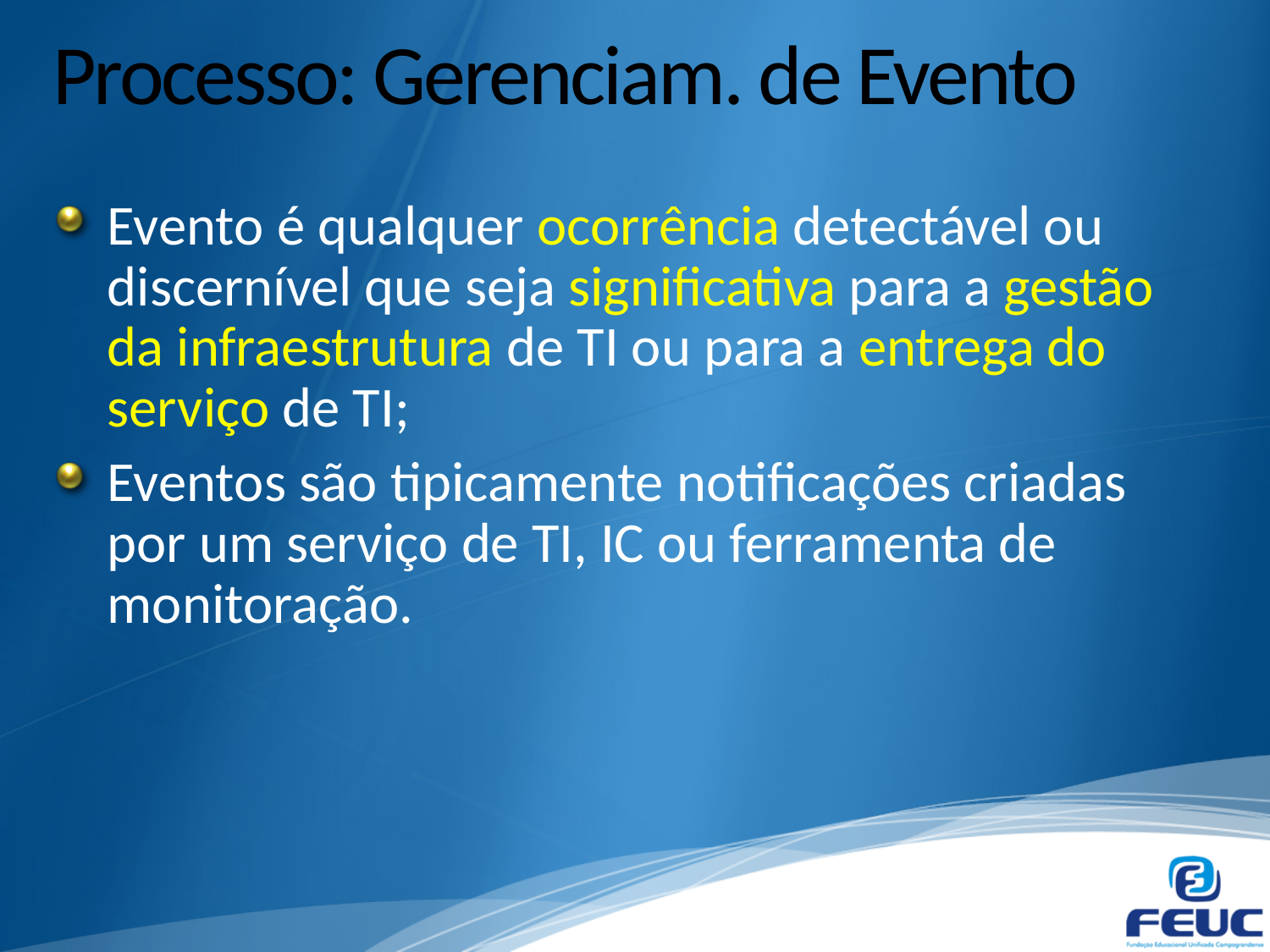

# Processo: Gerenciam. de Evento
Evento é qualquer ocorrência detectável ou discernível que seja significativa para a gestão da infraestrutura de TI ou para a entrega do serviço de TI;
Eventos são tipicamente notificações criadas por um serviço de TI, IC ou ferramenta de monitoração.